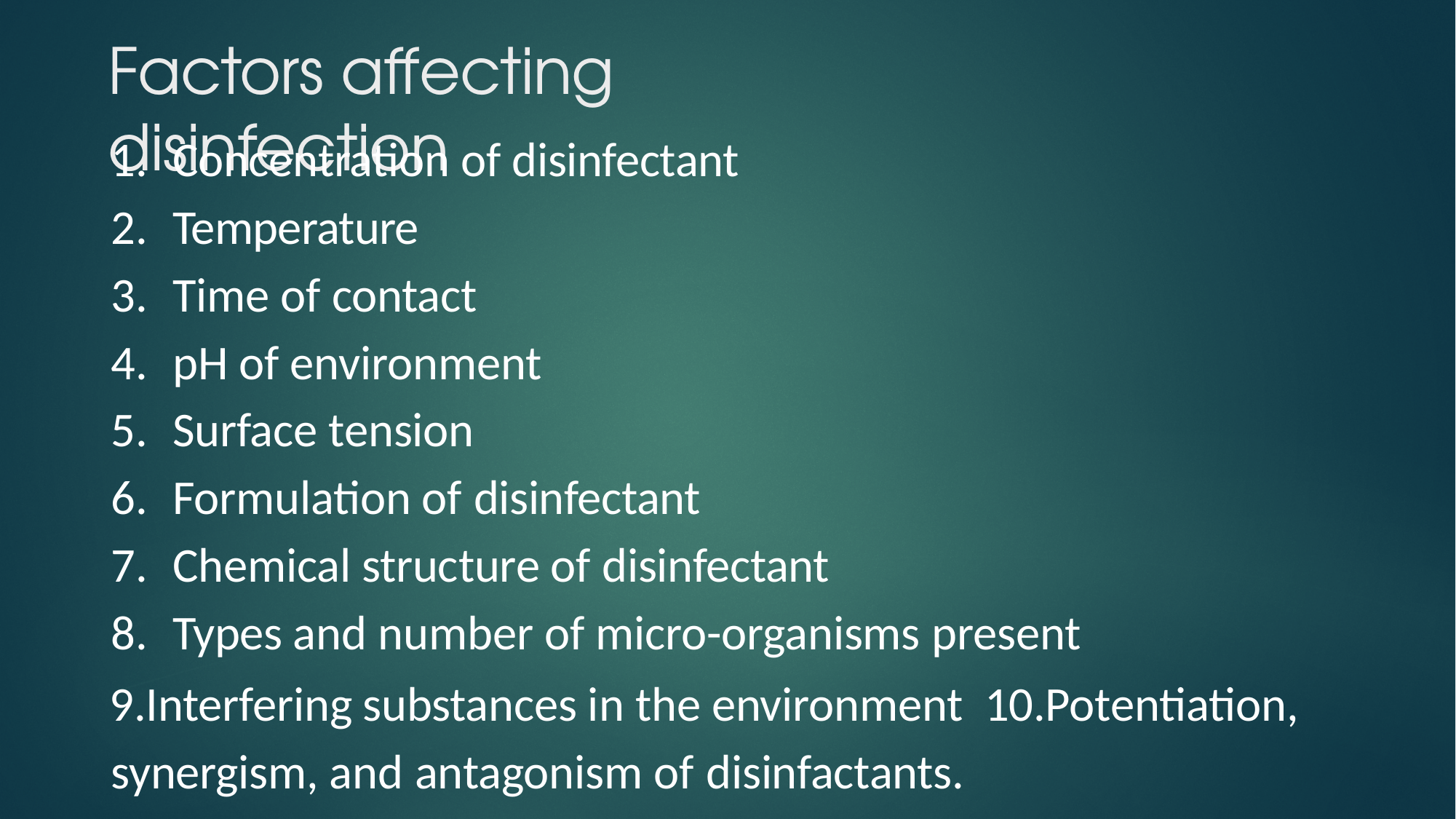

# Factors affecting disinfection
Concentration of disinfectant
Temperature
Time of contact
pH of environment
Surface tension
Formulation of disinfectant
Chemical structure of disinfectant
Types and number of micro-organisms present
Interfering substances in the environment  10.Potentiation, synergism, and antagonism of disinfactants.